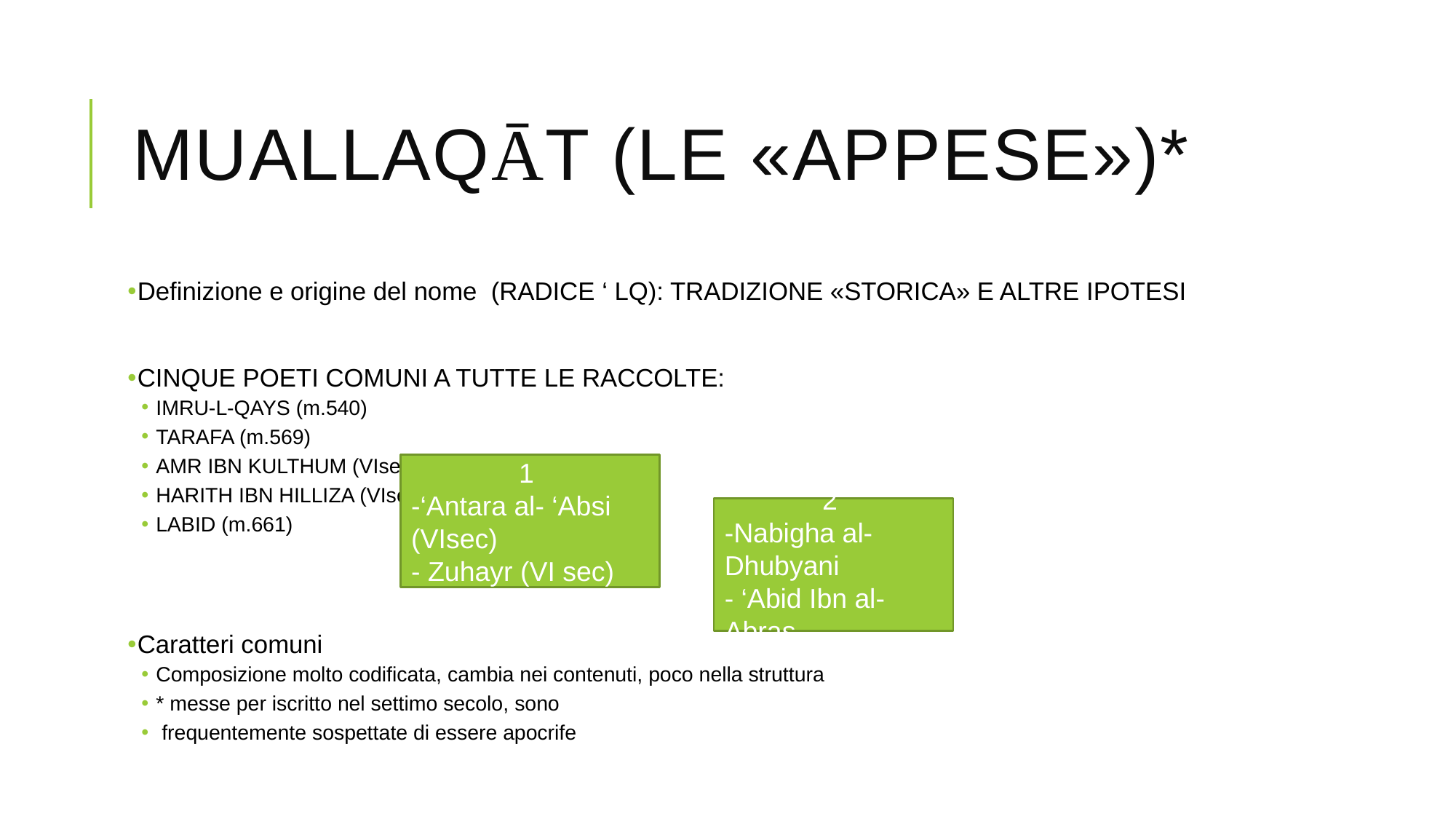

# muallaqĀt (LE «APPESE»)*
Definizione e origine del nome  (RADICE ‘ LQ): TRADIZIONE «STORICA» E ALTRE IPOTESI

CINQUE POETI COMUNI A TUTTE LE RACCOLTE:
IMRU-L-QAYS (m.540)
TARAFA (m.569)
AMR IBN KULTHUM (VIsec))
HARITH IBN HILLIZA (VIsec)
LABID (m.661)

Caratteri comuni
Composizione molto codificata, cambia nei contenuti, poco nella struttura
* messe per iscritto nel settimo secolo, sono
 frequentemente sospettate di essere apocrife

1
-‘Antara al- ‘Absi (VIsec)
- Zuhayr (VI sec)
2
-Nabigha al-Dhubyani
- ‘Abid Ibn al-Abras